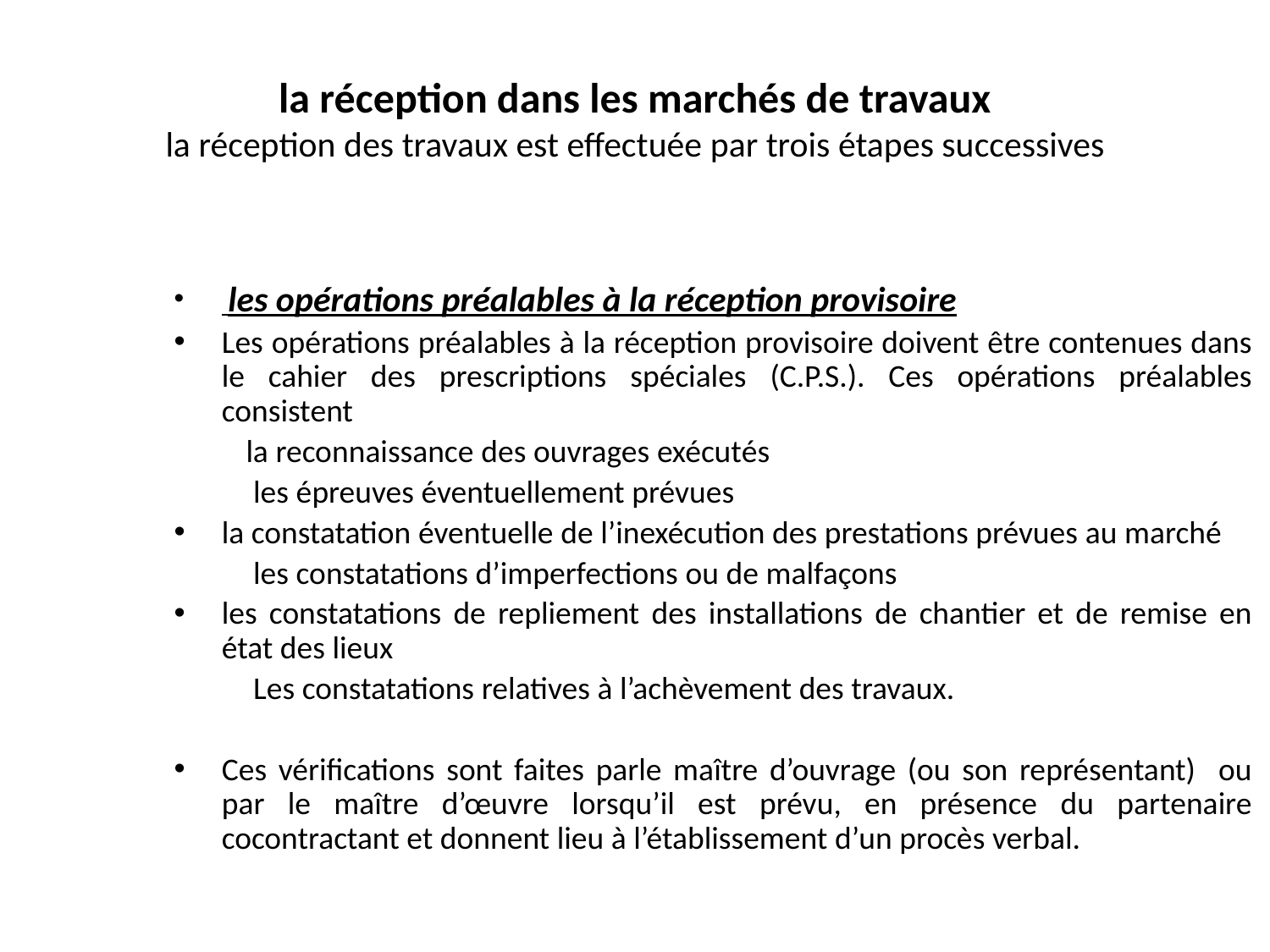

# la réception dans les marchés de travaux  la réception des travaux est effectuée par trois étapes successives
 les opérations préalables à la réception provisoire
Les opérations préalables à la réception provisoire doivent être contenues dans le cahier des prescriptions spéciales (C.P.S.). Ces opérations préalables consistent
          la reconnaissance des ouvrages exécutés
           les épreuves éventuellement prévues
la constatation éventuelle de l’inexécution des prestations prévues au marché
           les constatations d’imperfections ou de malfaçons
les constatations de repliement des installations de chantier et de remise en état des lieux
           Les constatations relatives à l’achèvement des travaux.

Ces vérifications sont faites parle maître d’ouvrage (ou son représentant)  ou par le maître d’œuvre lorsqu’il est prévu, en présence du partenaire cocontractant et donnent lieu à l’établissement d’un procès verbal.